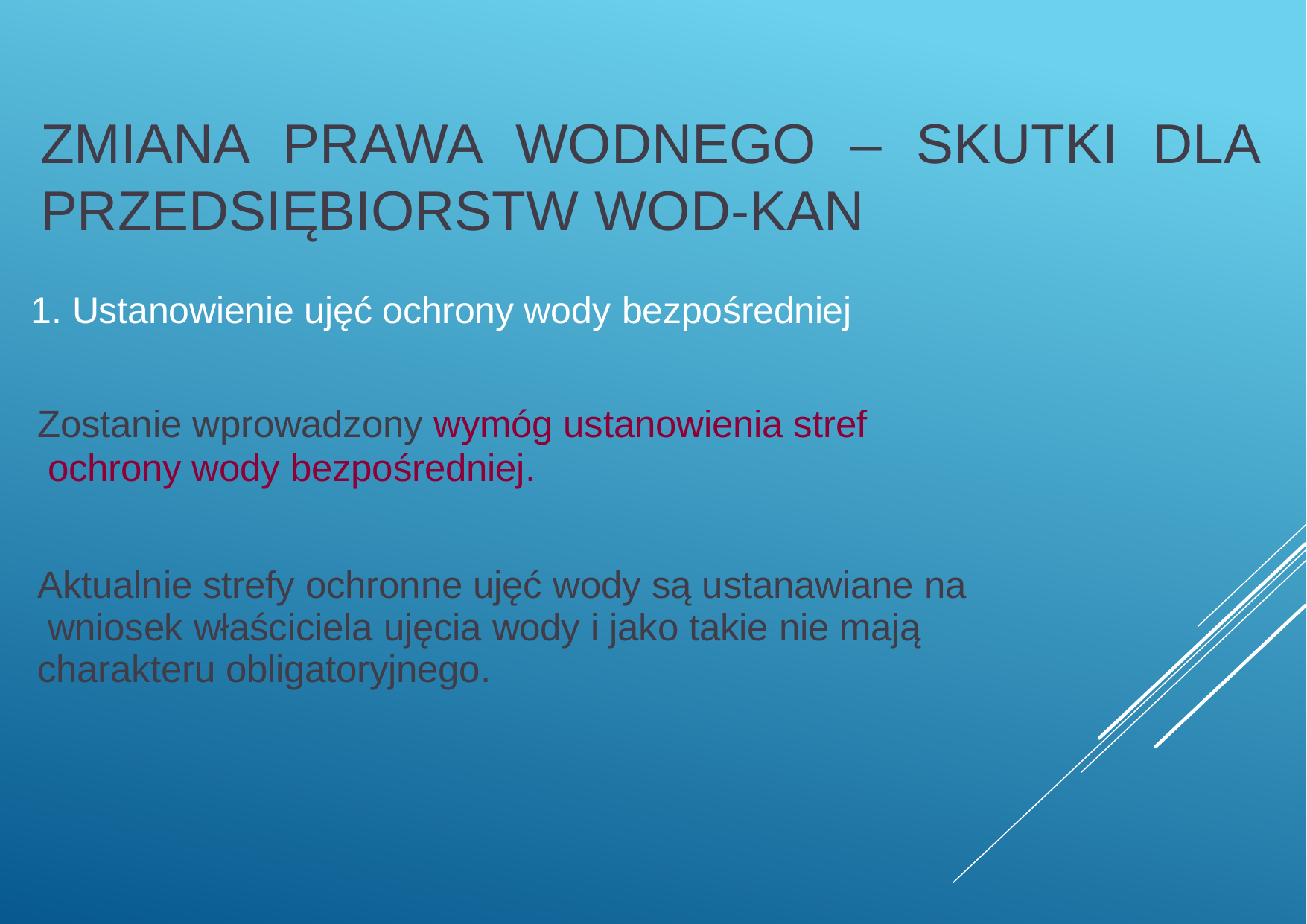

ZMIANA PRAWA WODNEGO – SKUTKI DLA PRZEDSIĘBIORSTW WOD-KAN
1. Ustanowienie ujęć ochrony wody bezpośredniej
Zostanie wprowadzony wymóg ustanowienia stref  ochrony wody bezpośredniej.

Aktualnie strefy ochronne ujęć wody są ustanawiane na  wniosek właściciela ujęcia wody i jako takie nie mają  charakteru obligatoryjnego.